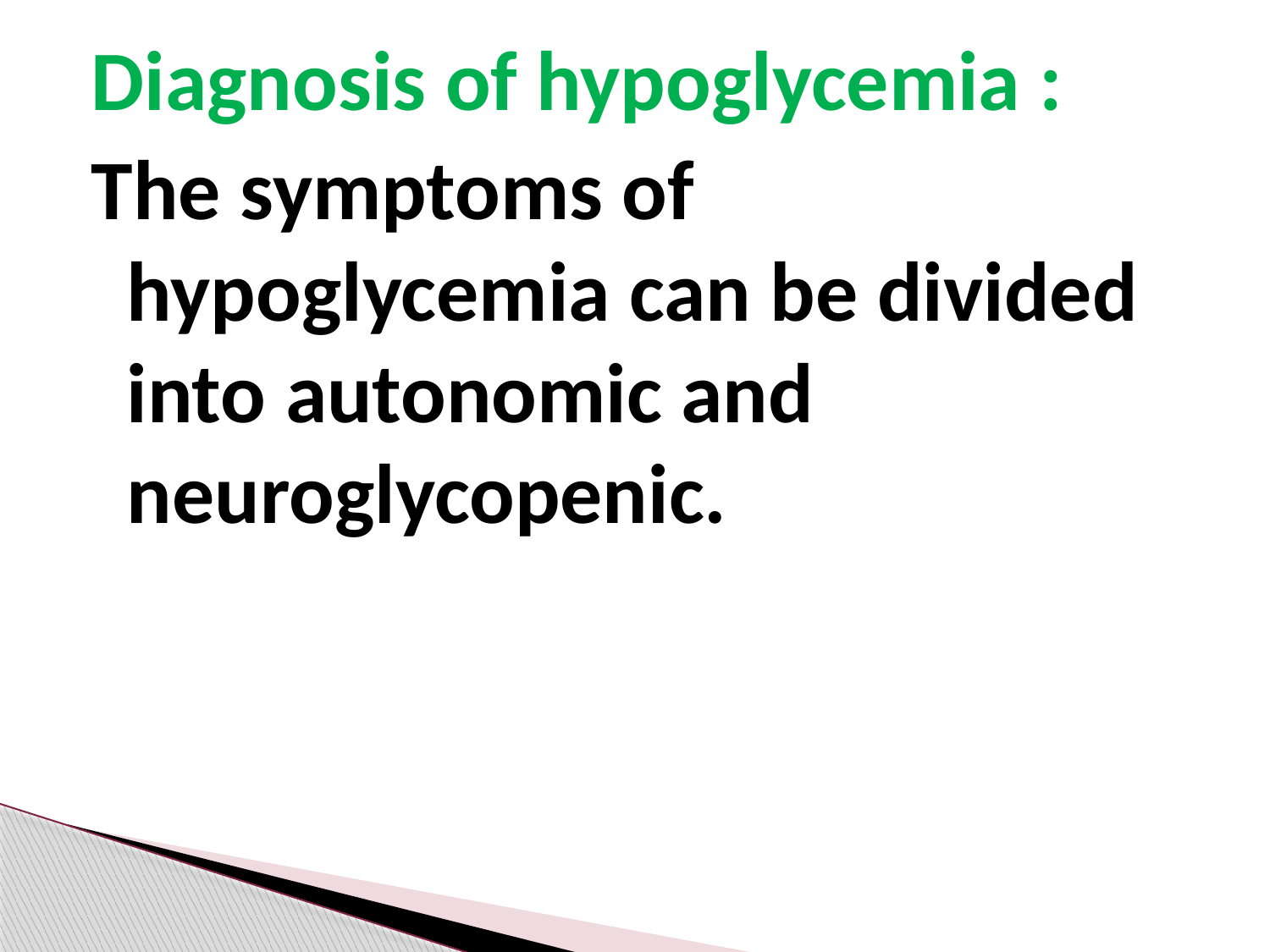

Diagnosis of hypoglycemia :
The symptoms of hypoglycemia can be divided into autonomic and neuroglycopenic.